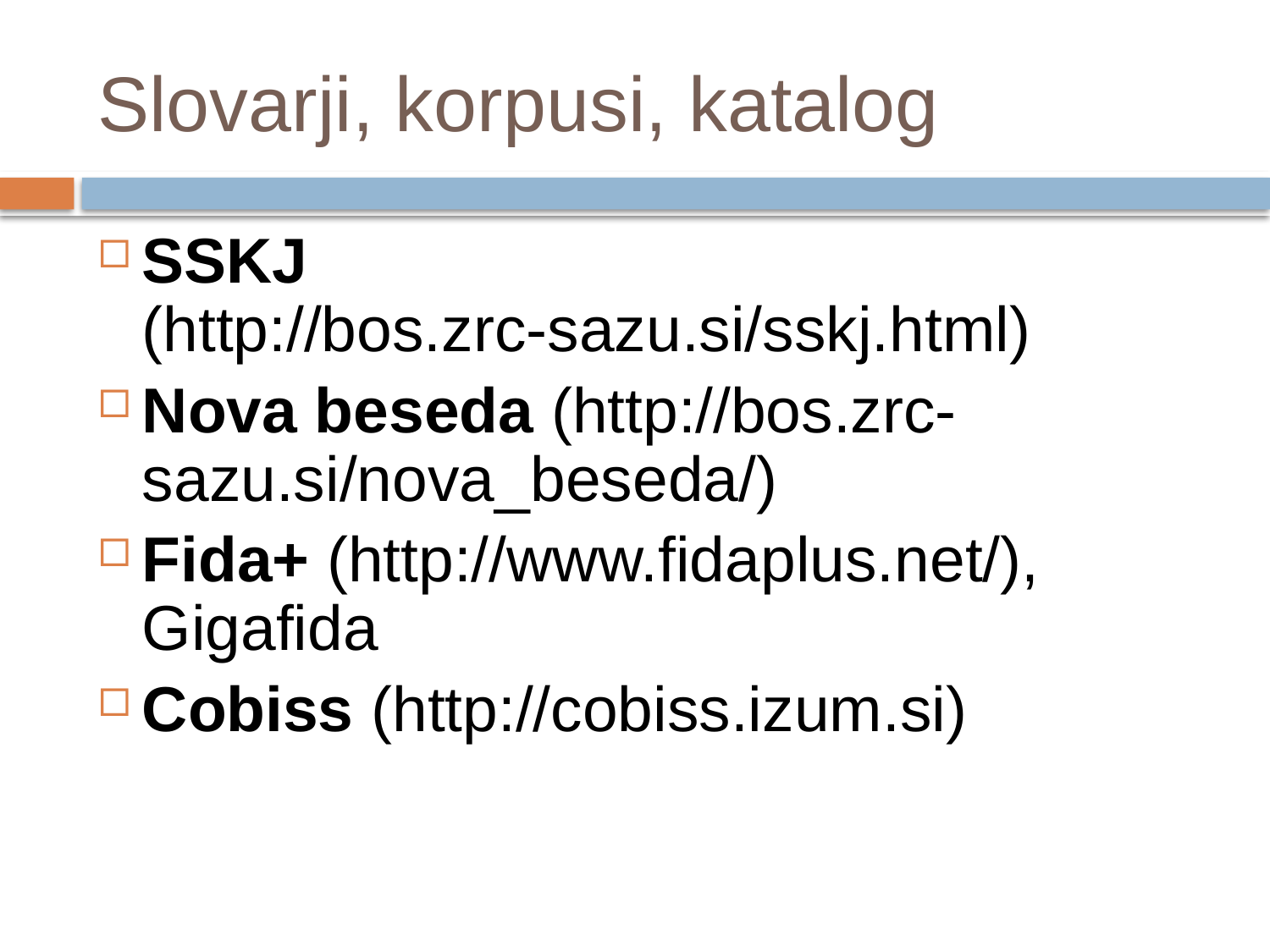

# Slovarji, korpusi, katalog
SSKJ (http://bos.zrc-sazu.si/sskj.html)
Nova beseda (http://bos.zrc-sazu.si/nova_beseda/)
Fida+ (http://www.fidaplus.net/), Gigafida
Cobiss (http://cobiss.izum.si)